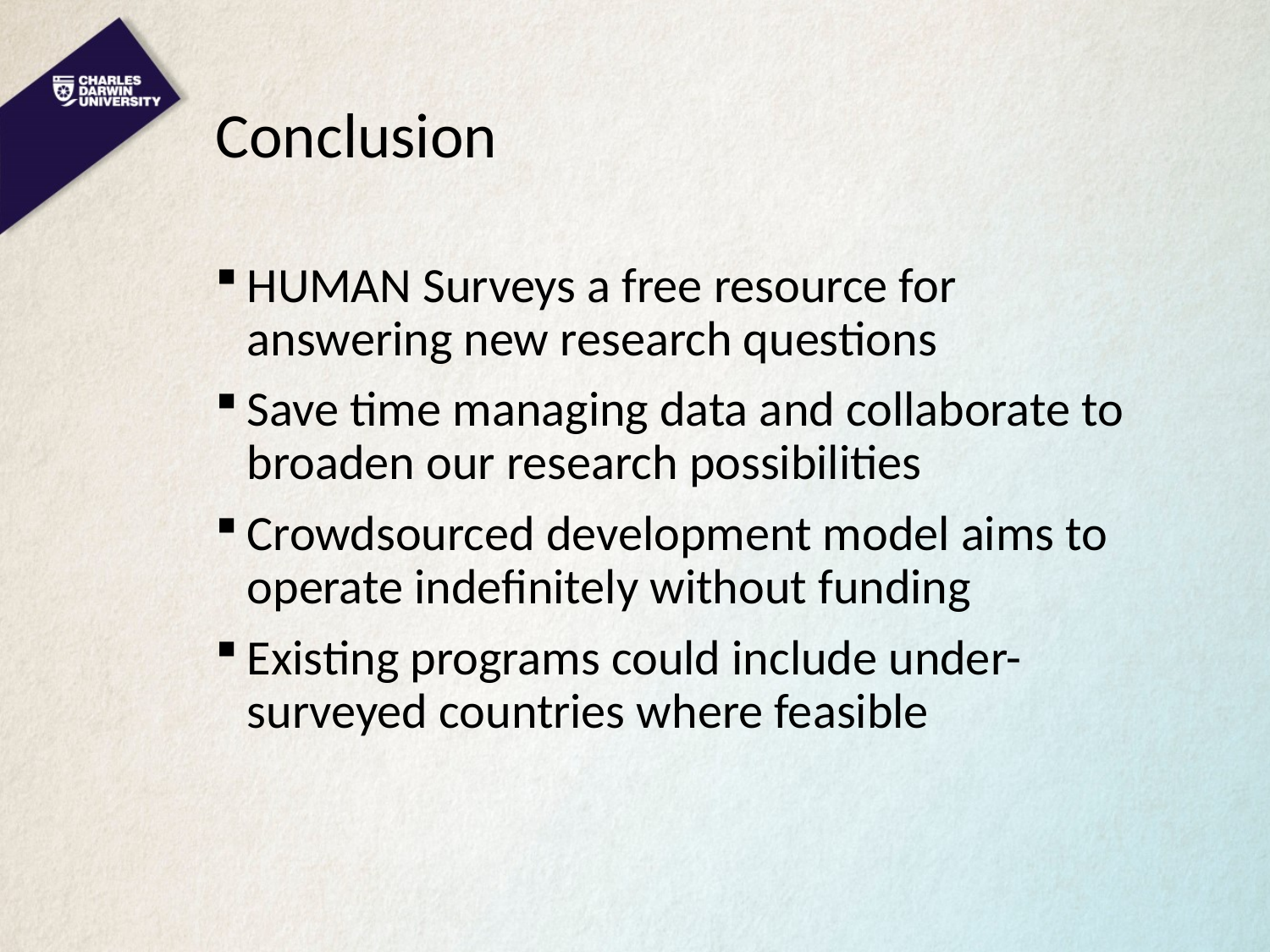

# Conclusion
HUMAN Surveys a free resource for answering new research questions
Save time managing data and collaborate to broaden our research possibilities
Crowdsourced development model aims to operate indefinitely without funding
Existing programs could include under-surveyed countries where feasible